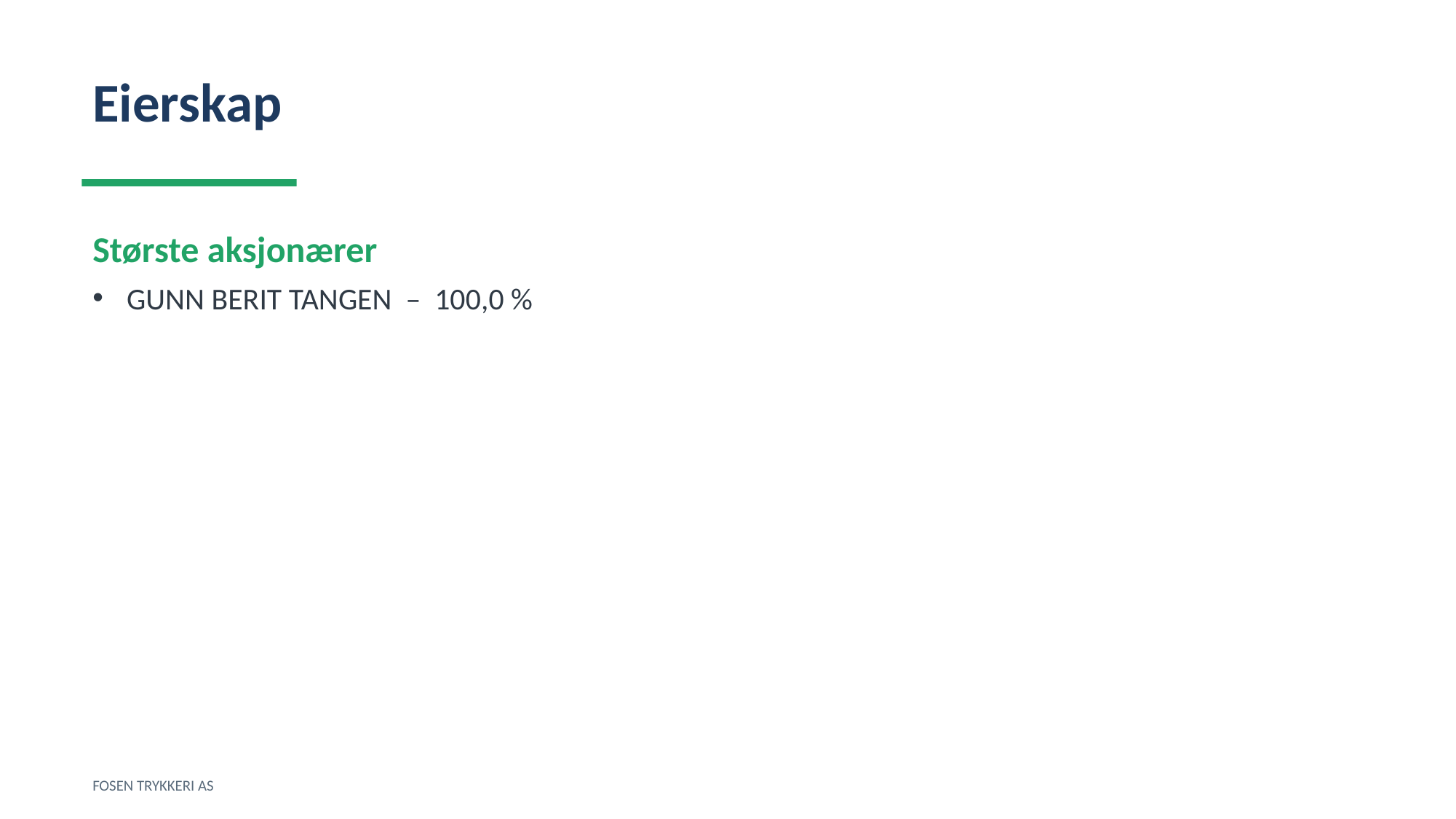

Eierskap

Største aksjonærer
GUNN BERIT TANGEN  –  100,0 %
FOSEN TRYKKERI AS